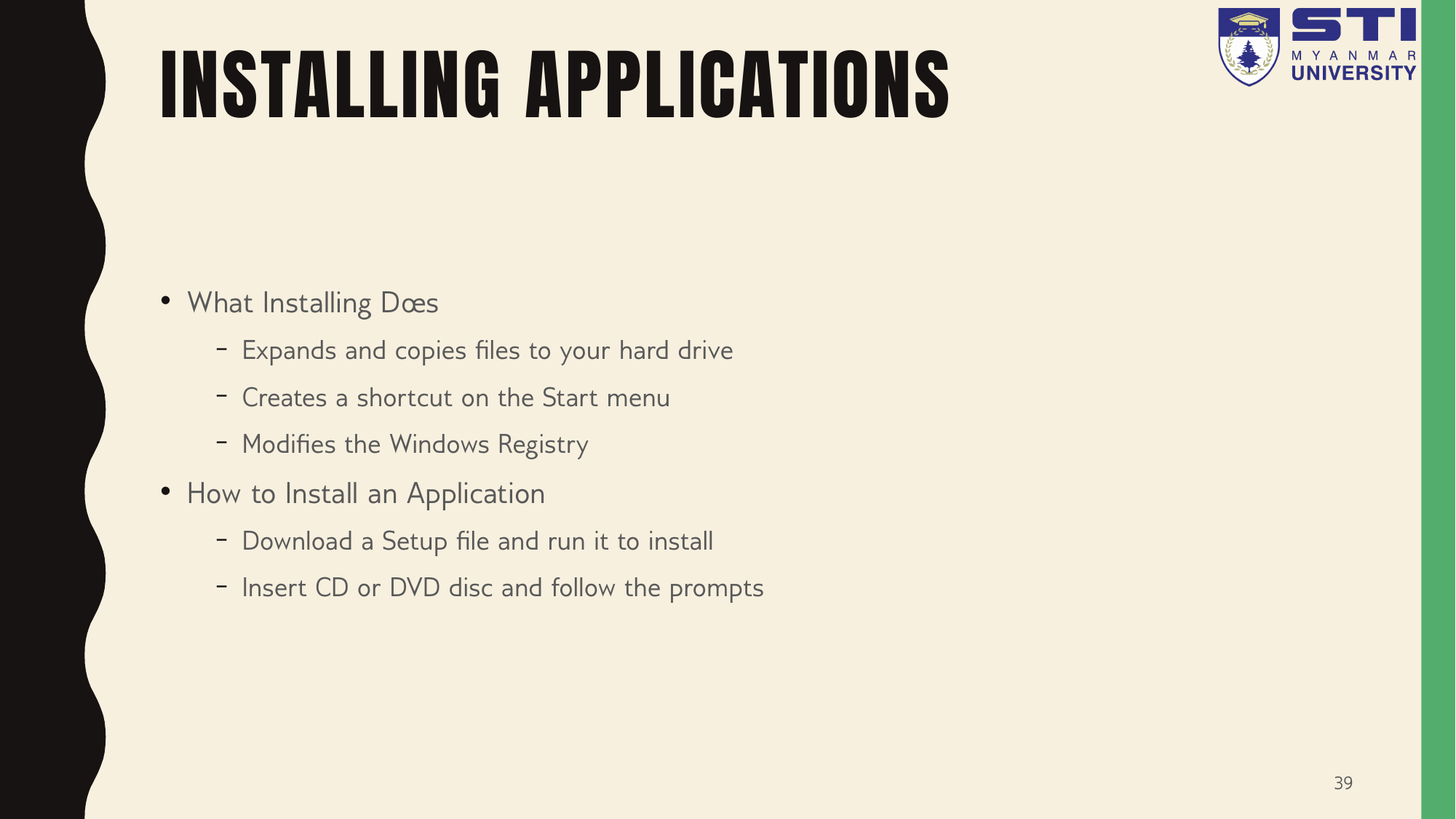

# Installing Applications
What Installing Does
Expands and copies files to your hard drive
Creates a shortcut on the Start menu
Modifies the Windows Registry
How to Install an Application
Download a Setup file and run it to install
Insert CD or DVD disc and follow the prompts
39